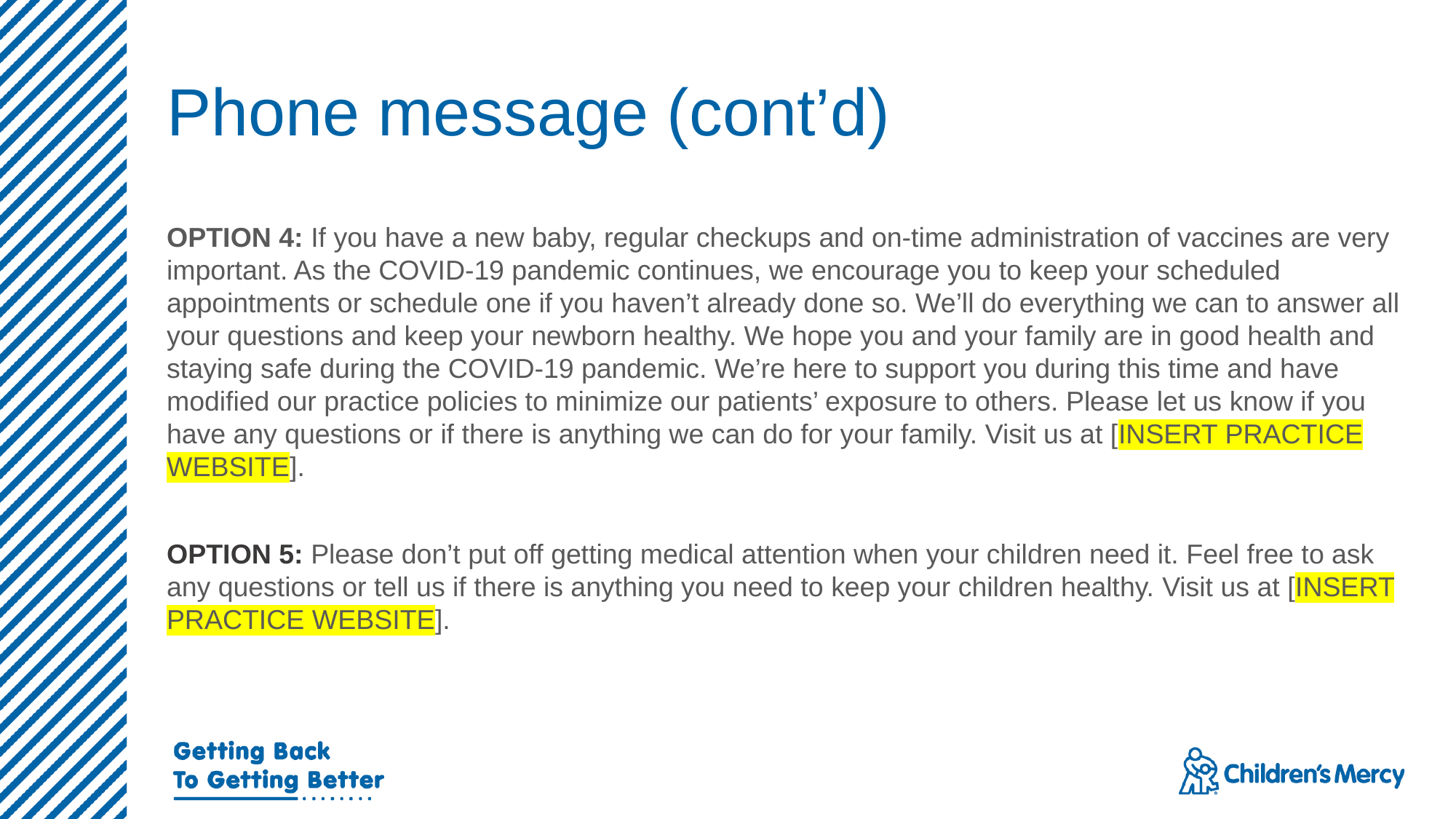

# Phone message (cont’d)
OPTION 4: If you have a new baby, regular checkups and on-time administration of vaccines are very important. As the COVID-19 pandemic continues, we encourage you to keep your scheduled appointments or schedule one if you haven’t already done so. We’ll do everything we can to answer all your questions and keep your newborn healthy. We hope you and your family are in good health and staying safe during the COVID-19 pandemic. We’re here to support you during this time and have modified our practice policies to minimize our patients’ exposure to others. Please let us know if you have any questions or if there is anything we can do for your family. Visit us at [INSERT PRACTICE WEBSITE].
OPTION 5: Please don’t put off getting medical attention when your children need it. Feel free to ask any questions or tell us if there is anything you need to keep your children healthy. Visit us at [INSERT PRACTICE WEBSITE].